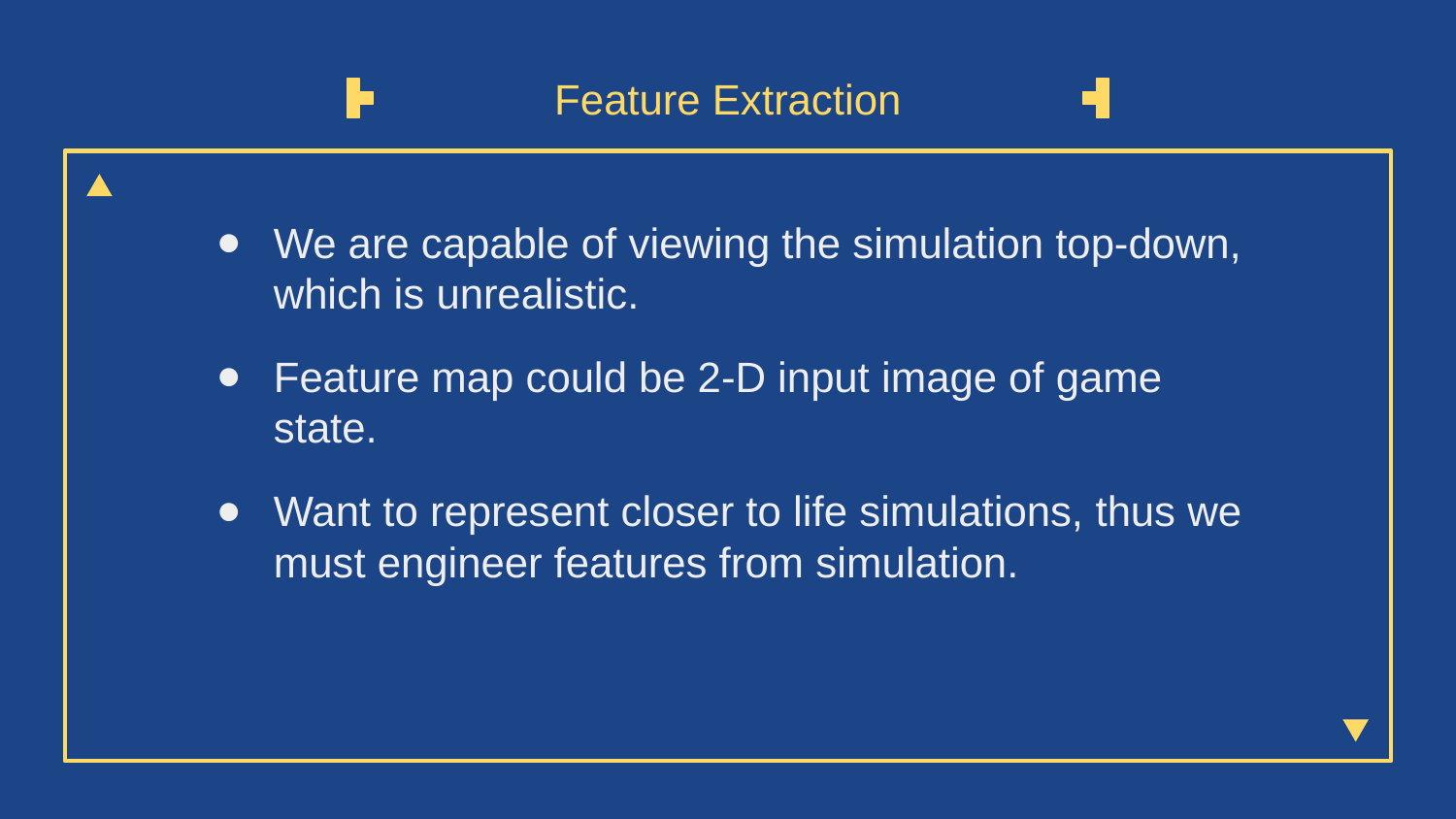

# Feature Extraction

We are capable of viewing the simulation top-down, which is unrealistic.
Feature map could be 2-D input image of game state.
Want to represent closer to life simulations, thus we must engineer features from simulation.